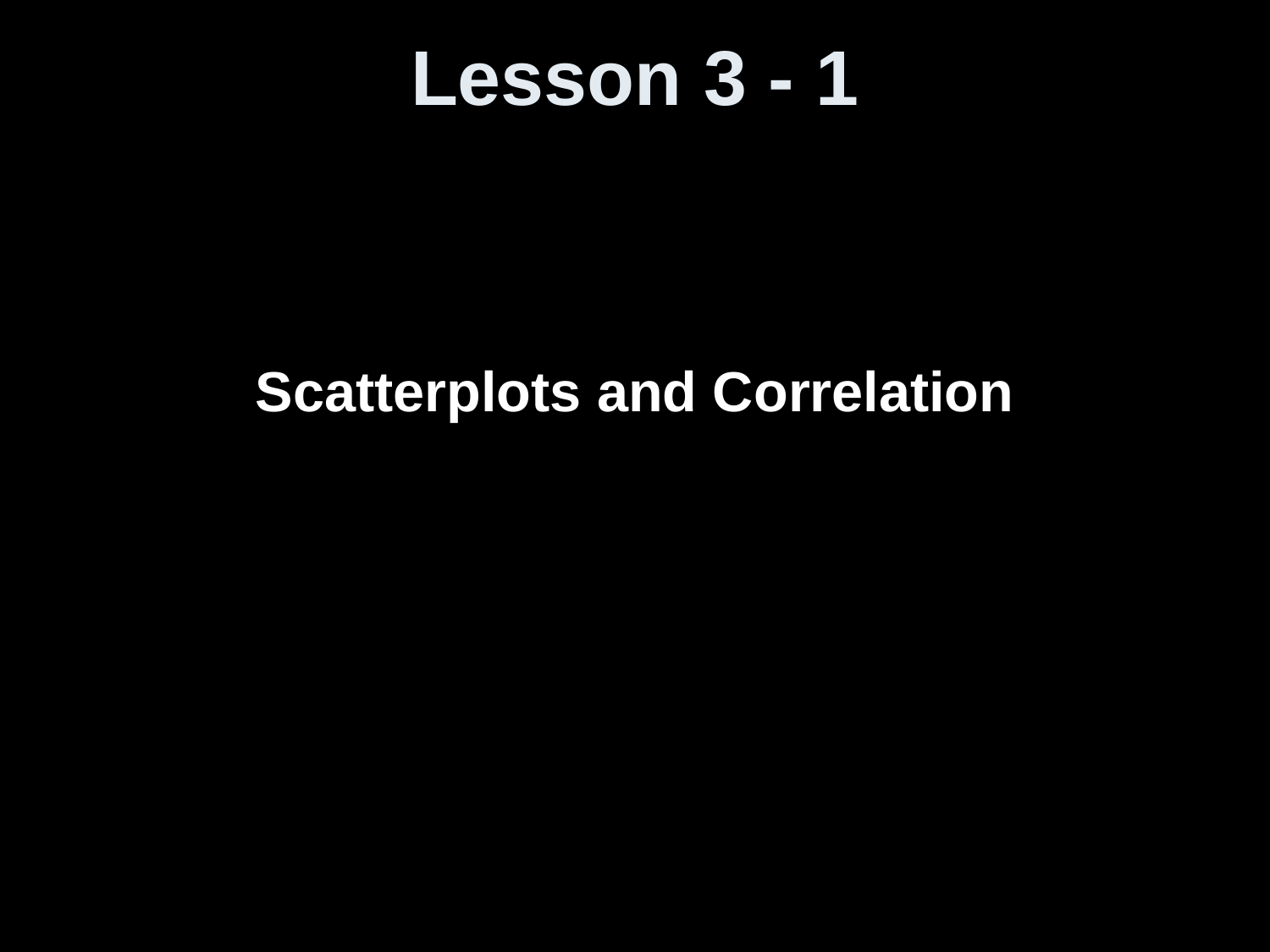

# Lesson 3 - 1
Scatterplots and Correlation